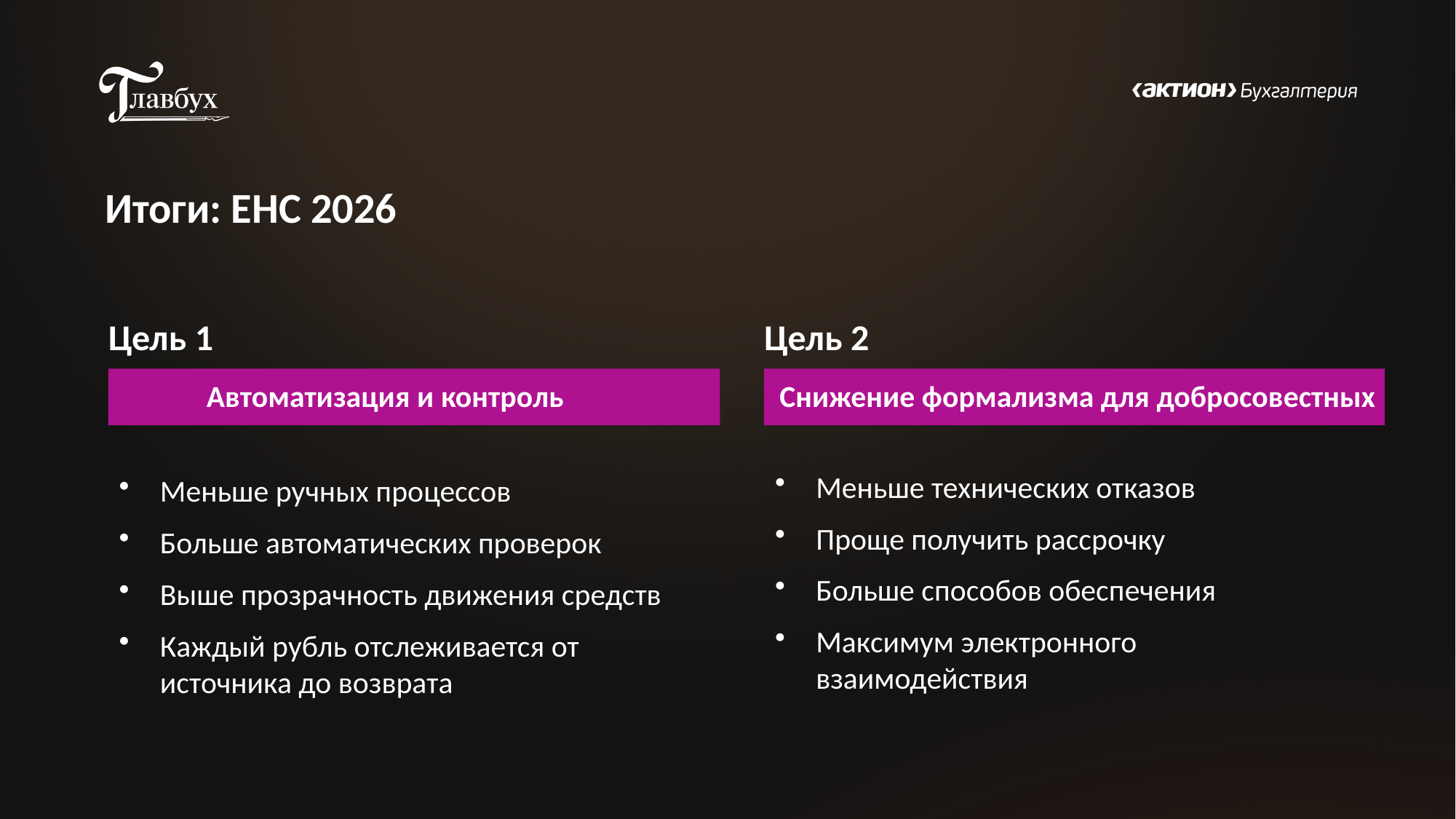

Итоги: ЕНС 2026
Цель 1
Цель 2

Автоматизация и контроль
Снижение формализма для добросовестных
Меньше технических отказов
Проще получить рассрочку
Больше способов обеспечения
Максимум электронного взаимодействия
Меньше ручных процессов
Больше автоматических проверок
Выше прозрачность движения средств
Каждый рубль отслеживается от источника до возврата